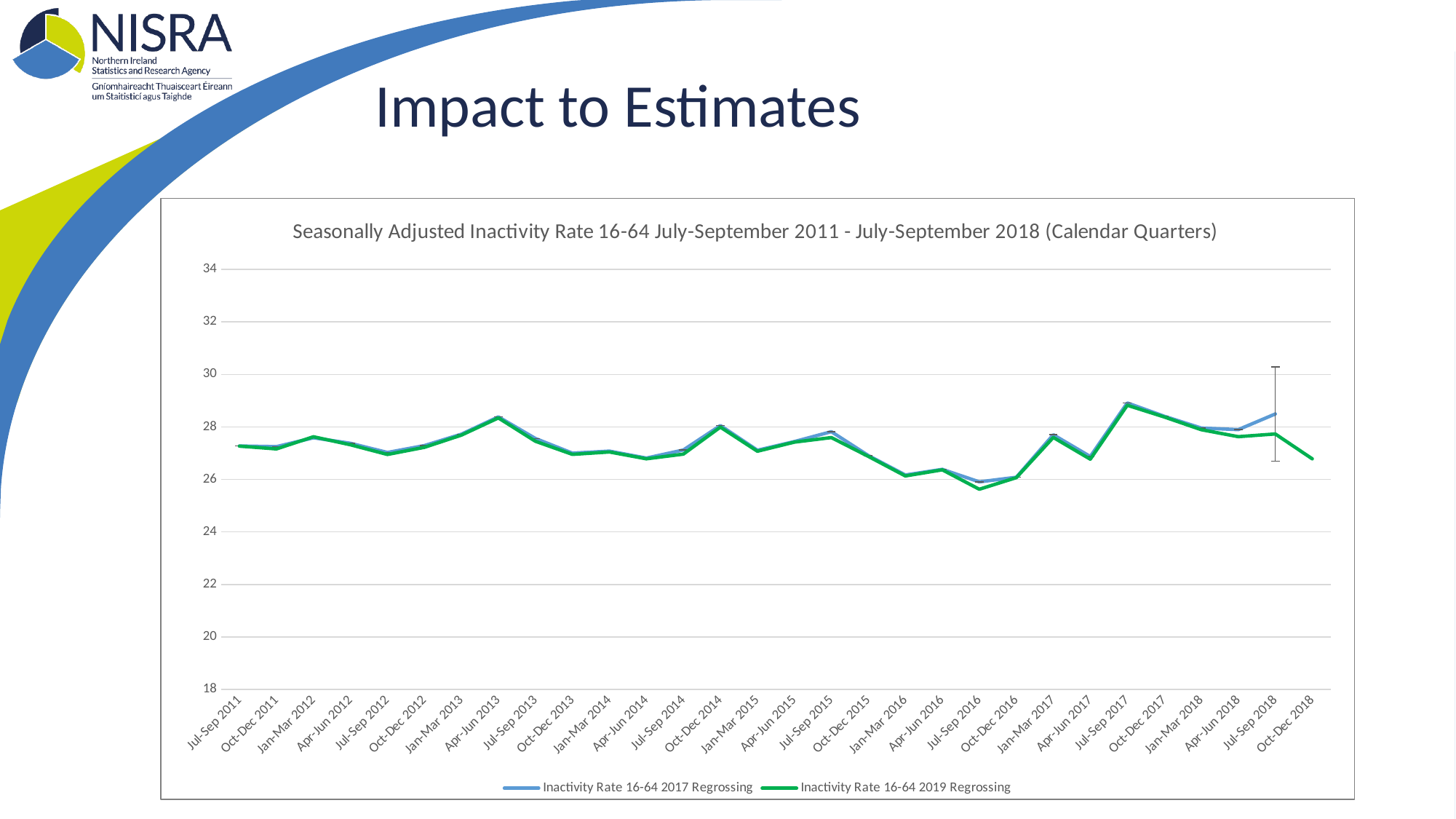

# Impact to Estimates

### Chart: Seasonally Adjusted Inactivity Rate 16-64 July-September 2011 - July-September 2018 (Calendar Quarters)

| Category | Inactivity Rate 16-64 2017 Regrossing | Inactivity Rate 16-64 2019 Regrossing |
|---|---|---|
| Jul-Sep 2011 | 27.27381051968335 | 27.26788565563776 |
| Oct-Dec 2011 | 27.249574230263864 | 27.162098517004345 |
| Jan-Mar 2012 | 27.58601923400008 | 27.624305750197983 |
| Apr-Jun 2012 | 27.376735464968228 | 27.319147708918035 |
| Jul-Sep 2012 | 27.026971686659127 | 26.950325214538214 |
| Oct-Dec 2012 | 27.290359158433812 | 27.22302944201132 |
| Jan-Mar 2013 | 27.72388505890609 | 27.686822401814396 |
| Apr-Jun 2013 | 28.383704878494246 | 28.342114037794804 |
| Jul-Sep 2013 | 27.56017172139653 | 27.452792351417294 |
| Oct-Dec 2013 | 27.002591725411996 | 26.952328866007992 |
| Jan-Mar 2014 | 27.07822835541606 | 27.046056396373224 |
| Apr-Jun 2014 | 26.811813910218387 | 26.785035926556862 |
| Jul-Sep 2014 | 27.121171821201454 | 26.964588262204295 |
| Oct-Dec 2014 | 28.053215291381374 | 27.99264781431213 |
| Jan-Mar 2015 | 27.11103242363364 | 27.07331691919739 |
| Apr-Jun 2015 | 27.442310430936615 | 27.421148514194538 |
| Jul-Sep 2015 | 27.819816987378044 | 27.59448388369719 |
| Oct-Dec 2015 | 26.908938917035957 | 26.876884670352695 |
| Jan-Mar 2016 | 26.170679960268764 | 26.13222481767062 |
| Apr-Jun 2016 | 26.384342418239314 | 26.36688830924386 |
| Jul-Sep 2016 | 25.907019058842994 | 25.625160262614564 |
| Oct-Dec 2016 | 26.081314646354926 | 26.067338997646804 |
| Jan-Mar 2017 | 27.70117017728637 | 27.59965195995296 |
| Apr-Jun 2017 | 26.87134214296969 | 26.769763053908978 |
| Jul-Sep 2017 | 28.91560720799394 | 28.82636147037687 |
| Oct-Dec 2017 | 28.40615955701658 | 28.37895500919446 |
| Jan-Mar 2018 | 27.958534118404565 | 27.894188401808133 |
| Apr-Jun 2018 | 27.897904701838247 | 27.627939012056885 |
| Jul-Sep 2018 | 28.493584574432422 | 27.731072870525484 |
| Oct-Dec 2018 | None | 26.783818146942995 |